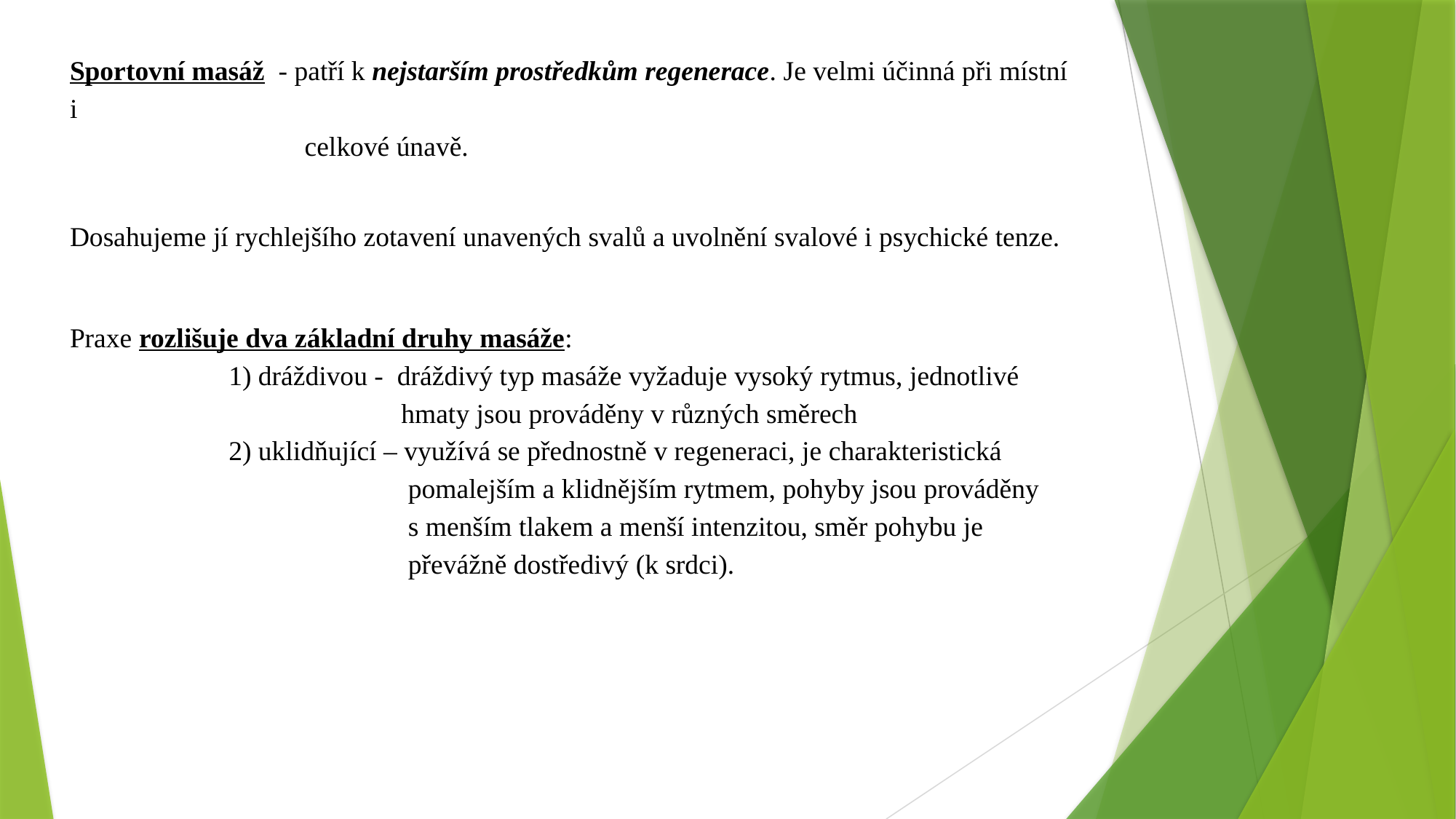

Sportovní masáž  - patří k nejstarším prostředkům regenerace. Je velmi účinná při místní i
                                  celkové únavě.
Dosahujeme jí rychlejšího zotavení unavených svalů a uvolnění svalové i psychické tenze.

Praxe rozlišuje dva základní druhy masáže:
                       1) dráždivou -  dráždivý typ masáže vyžaduje vysoký rytmus, jednotlivé
                                                hmaty jsou prováděny v různých směrech
                       2) uklidňující – využívá se přednostně v regeneraci, je charakteristická
                                                 pomalejším a klidnějším rytmem, pohyby jsou prováděny
                                                 s menším tlakem a menší intenzitou, směr pohybu je
                                                 převážně dostředivý (k srdci).